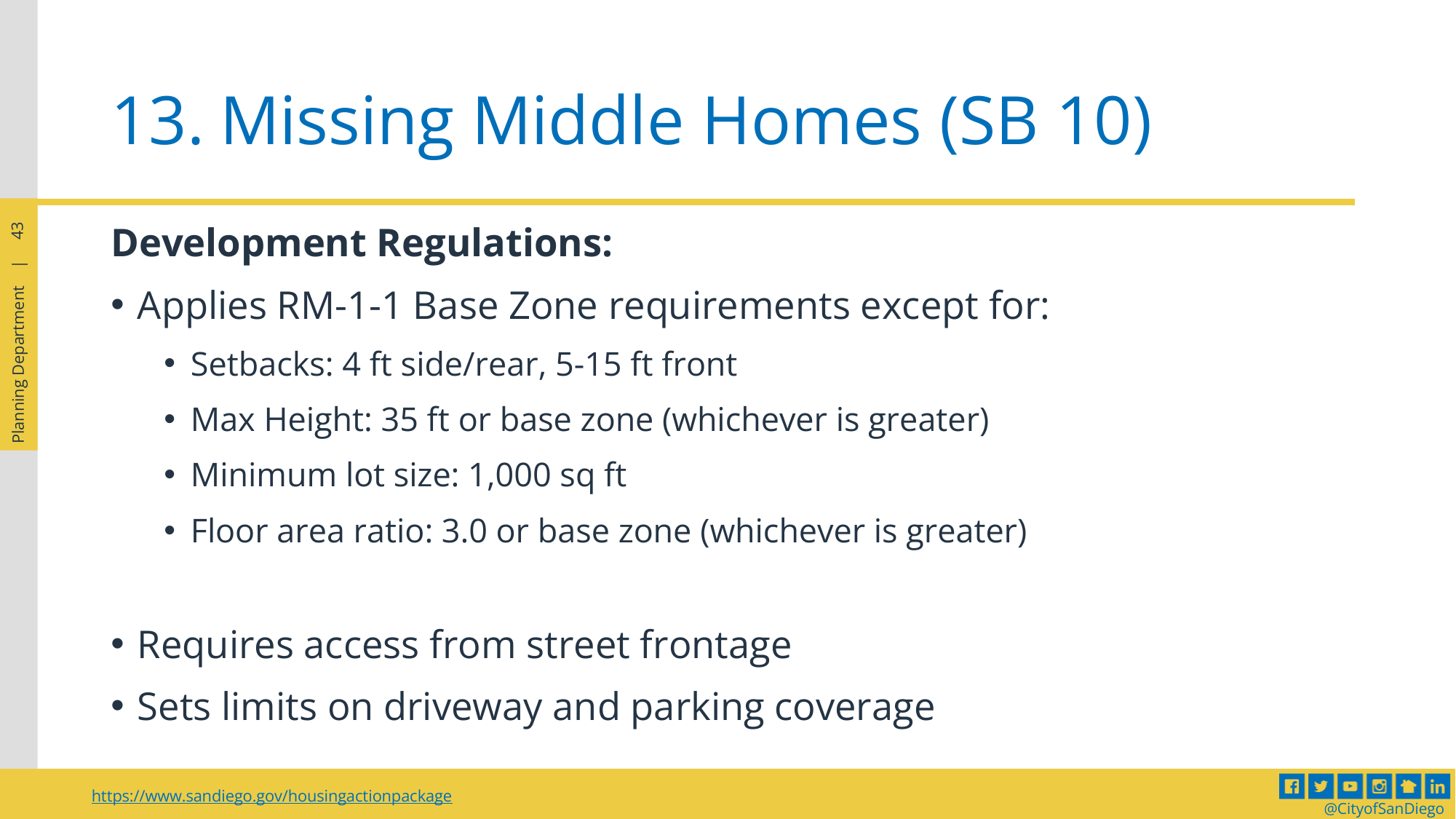

# 13.	Missing Middle Homes (SB 10)
Development Regulations:
Applies RM-1-1 Base Zone requirements except for:
Setbacks: 4 ft side/rear, 5-15 ft front
Max Height: 35 ft or base zone (whichever is greater)
Minimum lot size: 1,000 sq ft
Floor area ratio: 3.0 or base zone (whichever is greater)

Requires access from street frontage
Sets limits on driveway and parking coverage